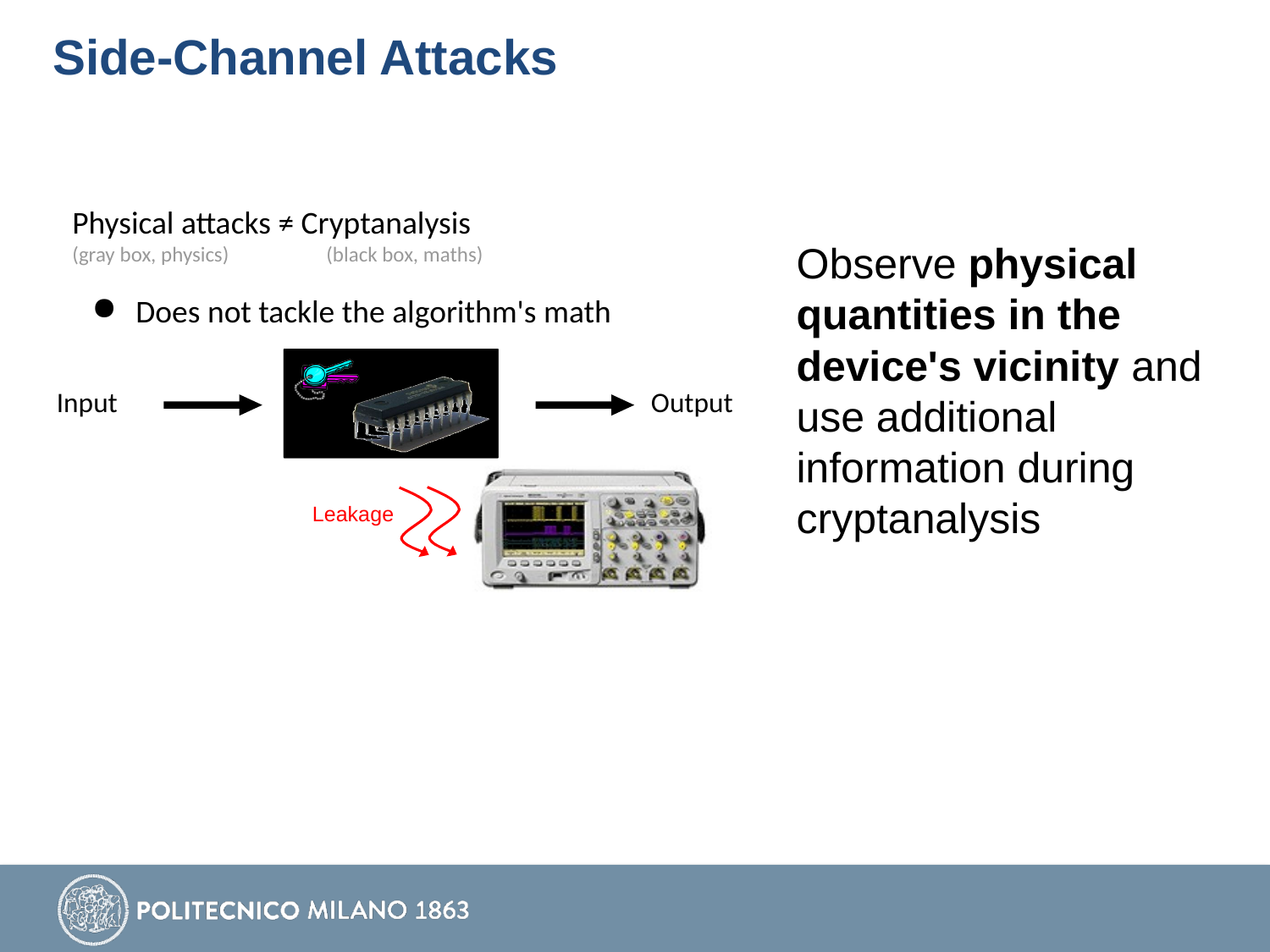

# Side-Channel Attacks
Physical attacks ≠ Cryptanalysis
(gray box, physics)	(black box, maths)

Does not tackle the algorithm's math
Observe physical quantities in the device's vicinity and use additional  information during cryptanalysis

Input
Output

Leakage